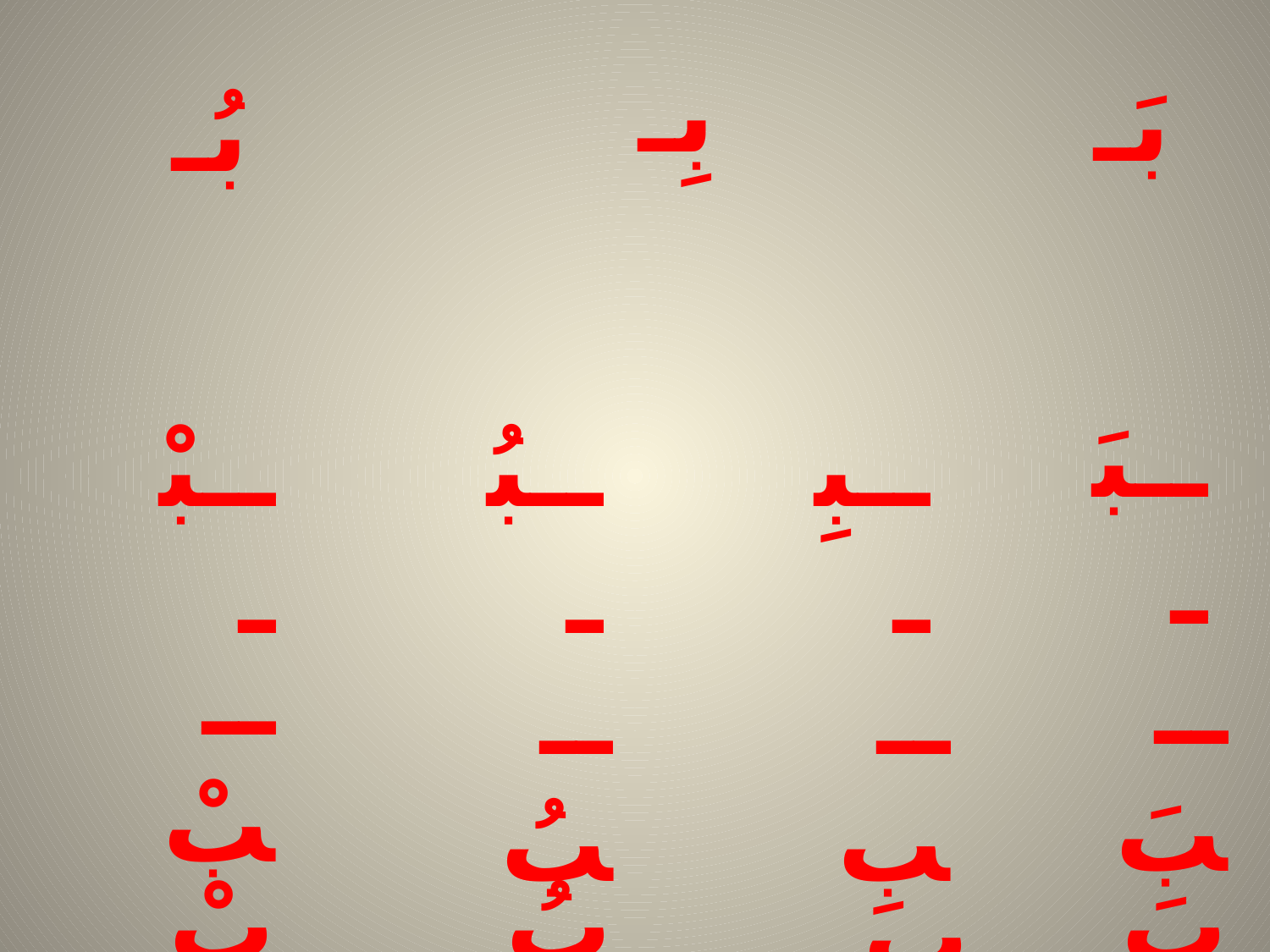

بِـ
 بَـ
 بُـ
 ــبَـ
 ــبْـ
 ــبُـ
 ــبِـ
 ــبْ
 ــبَ
 ــبُ
 ــبِ
  بْ
  بُ
  بَ
  بِ